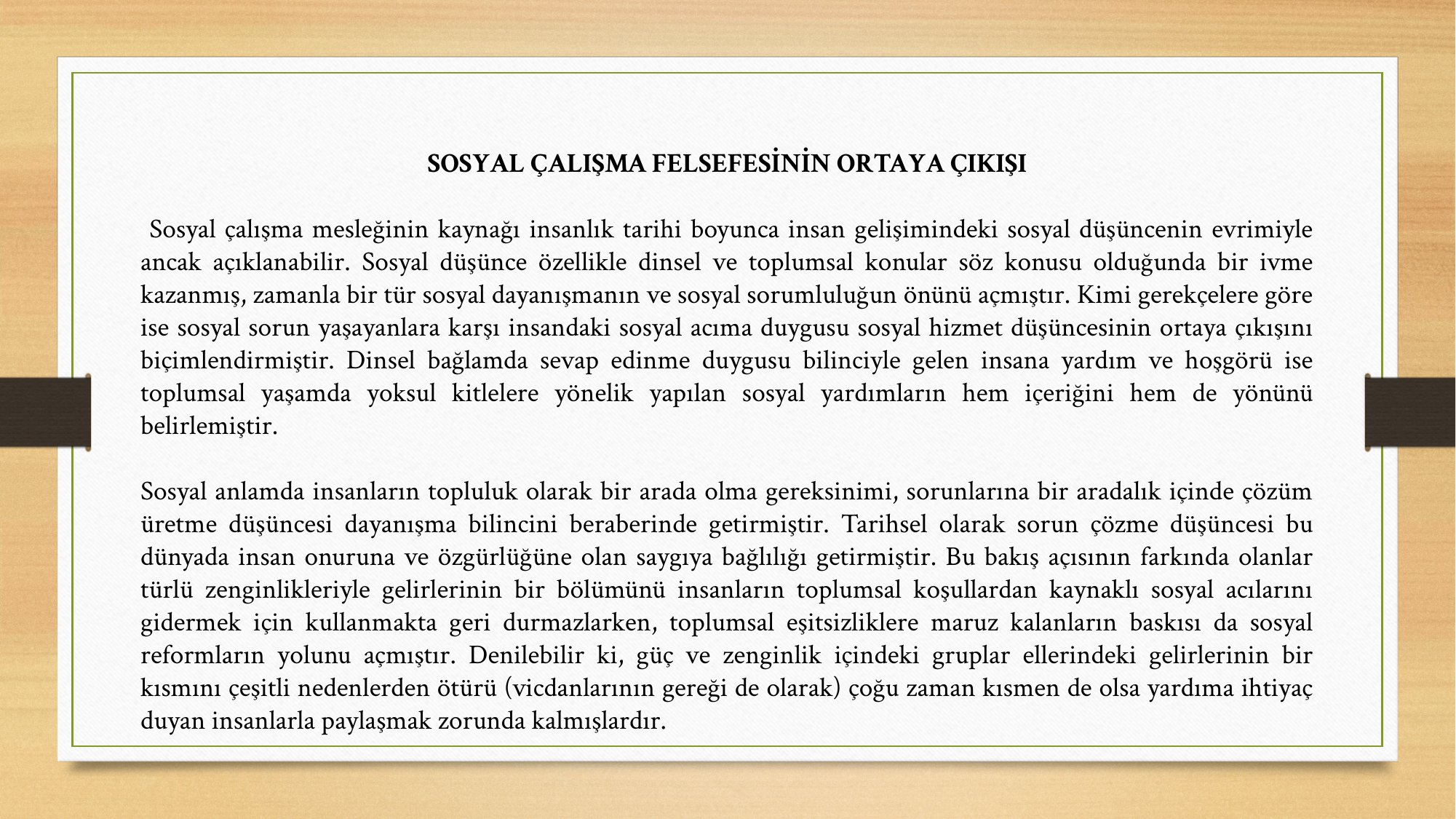

SOSYAL ÇALIŞMA FELSEFESİNİN ORTAYA ÇIKIŞI

 Sosyal çalışma mesleğinin kaynağı insanlık tarihi boyunca insan gelişimindeki sosyal düşüncenin evrimiyle ancak açıklanabilir. Sosyal düşünce özellikle dinsel ve toplumsal konular söz konusu olduğunda bir ivme kazanmış, zamanla bir tür sosyal dayanışmanın ve sosyal sorumluluğun önünü açmıştır. Kimi gerekçelere göre ise sosyal sorun yaşayanlara karşı insandaki sosyal acıma duygusu sosyal hizmet düşüncesinin ortaya çıkışını biçimlendirmiştir. Dinsel bağlamda sevap edinme duygusu bilinciyle gelen insana yardım ve hoşgörü ise toplumsal yaşamda yoksul kitlelere yönelik yapılan sosyal yardımların hem içeriğini hem de yönünü belirlemiştir.

Sosyal anlamda insanların topluluk olarak bir arada olma gereksinimi, sorunlarına bir aradalık içinde çözüm üretme düşüncesi dayanışma bilincini beraberinde getirmiştir. Tarihsel olarak sorun çözme düşüncesi bu dünyada insan onuruna ve özgürlüğüne olan saygıya bağlılığı getirmiştir. Bu bakış açısının farkında olanlar türlü zenginlikleriyle gelirlerinin bir bölümünü insanların toplumsal koşullardan kaynaklı sosyal acılarını gidermek için kullanmakta geri durmazlarken, toplumsal eşitsizliklere maruz kalanların baskısı da sosyal reformların yolunu açmıştır. Denilebilir ki, güç ve zenginlik içindeki gruplar ellerindeki gelirlerinin bir kısmını çeşitli nedenlerden ötürü (vicdanlarının gereği de olarak) çoğu zaman kısmen de olsa yardıma ihtiyaç duyan insanlarla paylaşmak zorunda kalmışlardır.